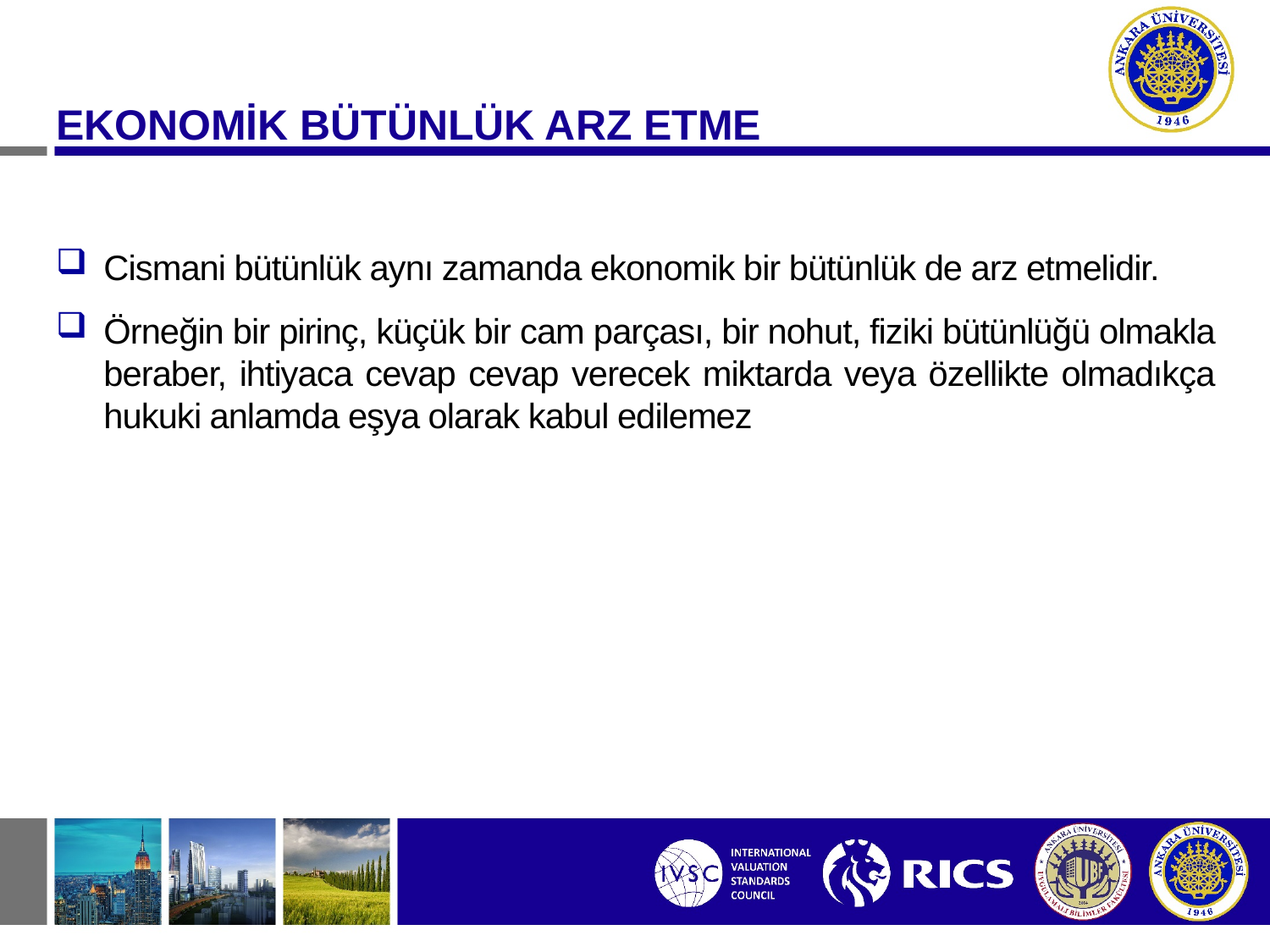

EKONOMİK BÜTÜNLÜK ARZ ETME

Cismani bütünlük aynı zamanda ekonomik bir bütünlük de arz etmelidir.
Örneğin bir pirinç, küçük bir cam parçası, bir nohut, fiziki bütünlüğü olmakla beraber, ihtiyaca cevap cevap verecek miktarda veya özellikte olmadıkça hukuki anlamda eşya olarak kabul edilemez